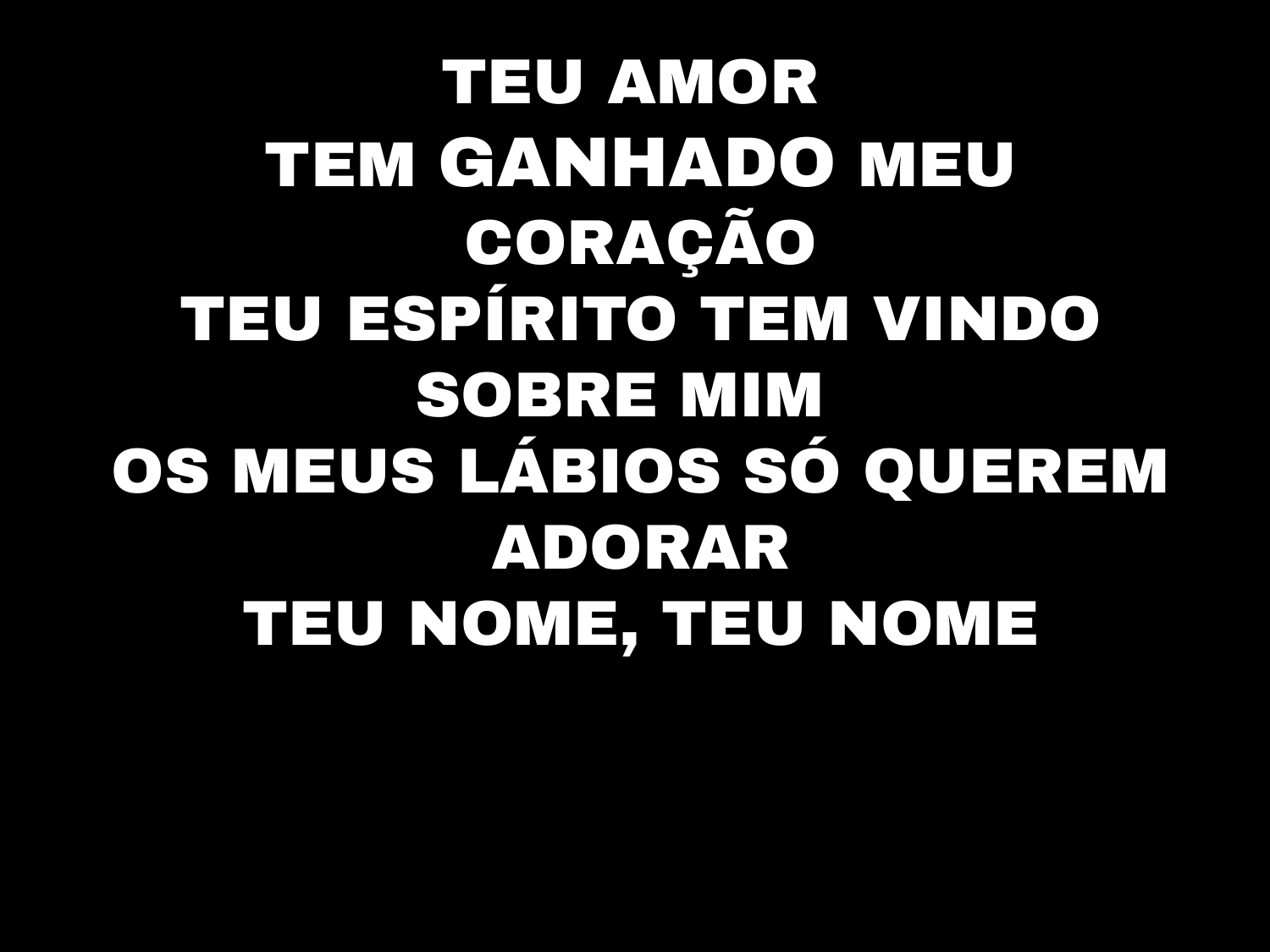

# TEU AMOR TEM GANHADO MEU CORAÇÃO TEU ESPÍRITO TEM VINDO SOBRE MIM OS MEUS LÁBIOS SÓ QUEREM ADORAR TEU NOME, TEU NOME